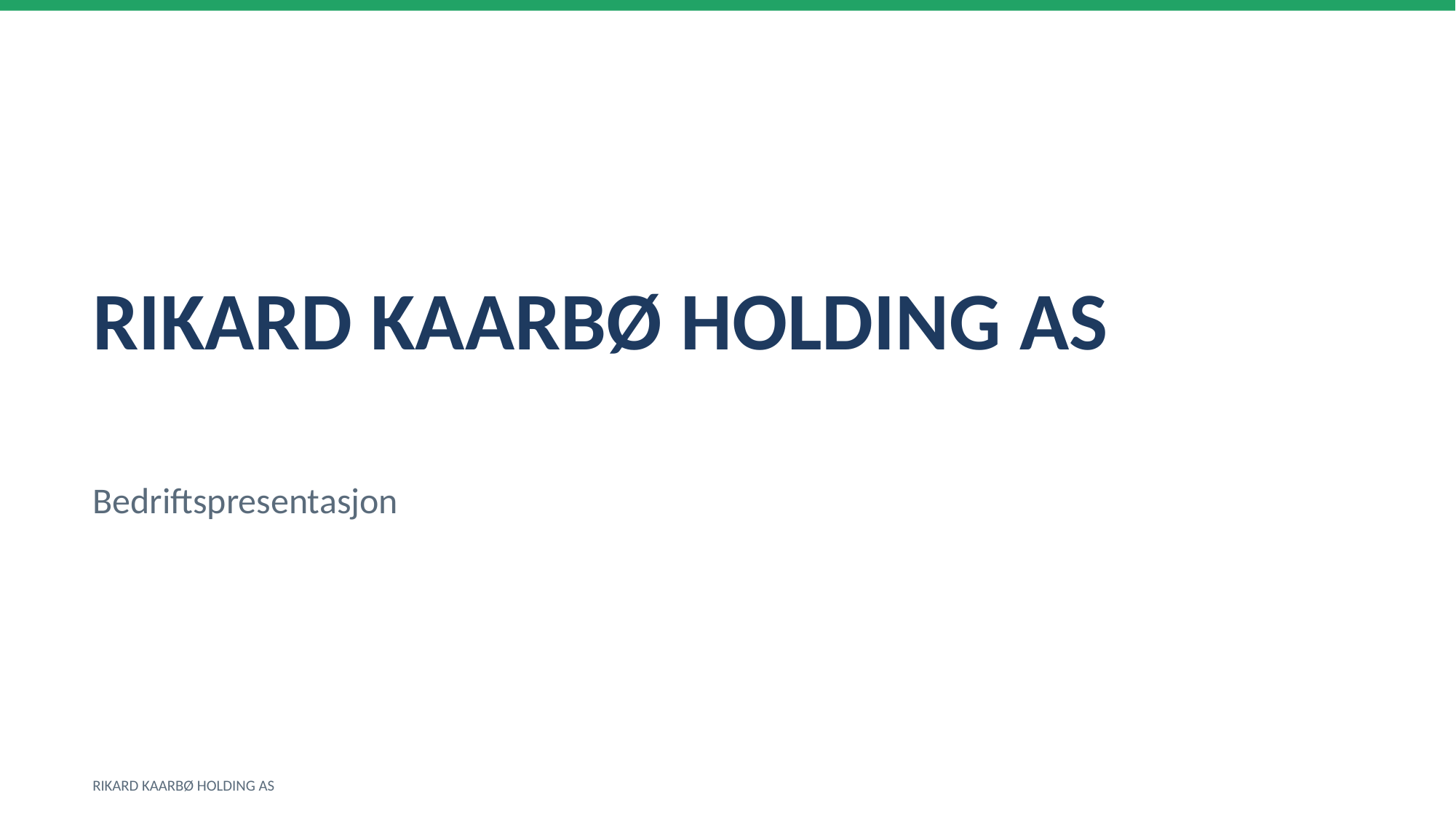

RIKARD KAARBØ HOLDING AS
Bedriftspresentasjon
RIKARD KAARBØ HOLDING AS